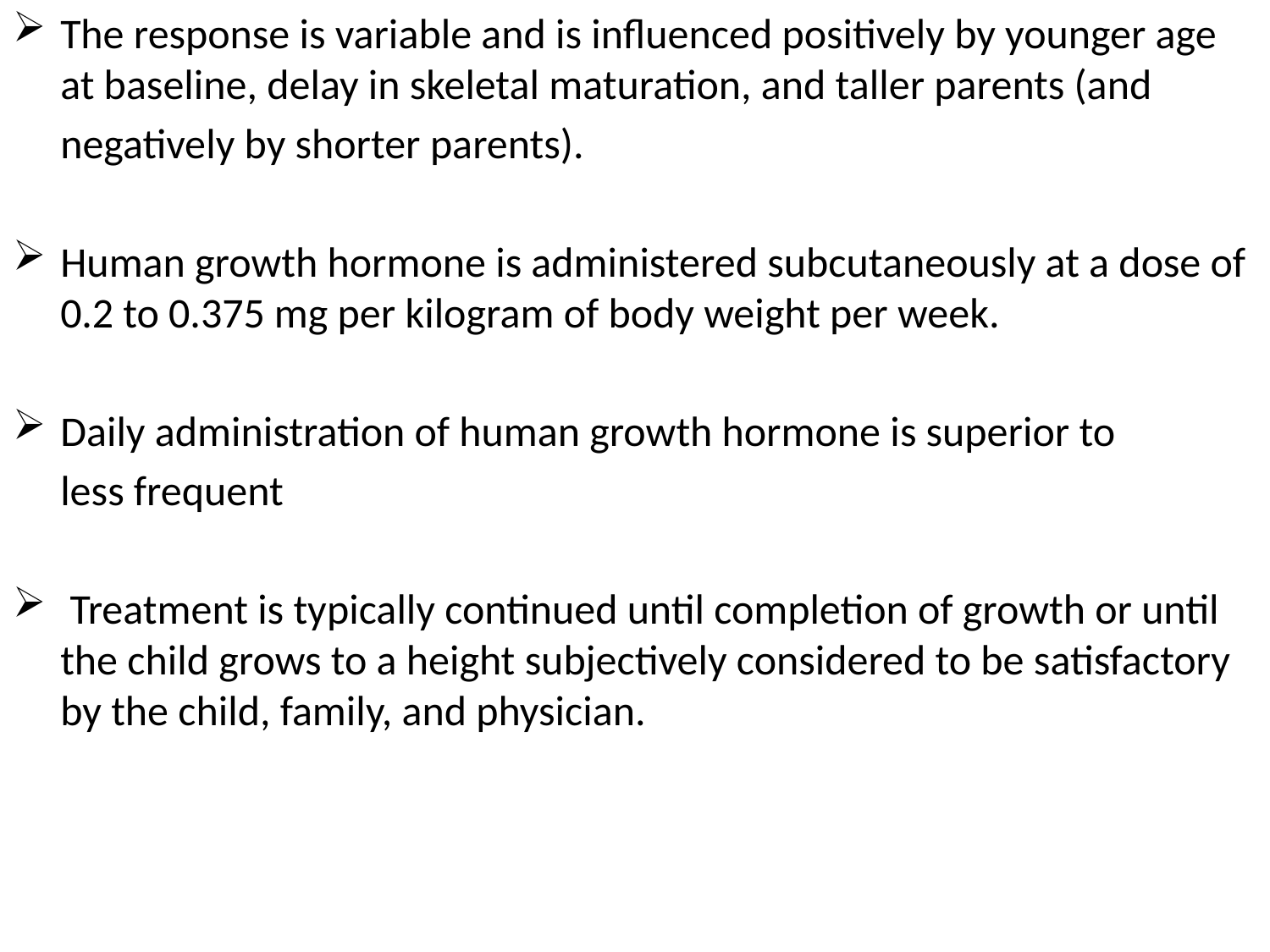

The response is variable and is influenced positively by younger age at baseline, delay in skeletal maturation, and taller parents (and
     negatively by shorter parents).

Human growth hormone is administered subcutaneously at a dose of 0.2 to 0.375 mg per kilogram of body weight per week.

Daily administration of human growth hormone is superior to
     less frequent

 Treatment is typically continued until completion of growth or until the child grows to a height subjectively considered to be satisfactory by the child, family, and physician.